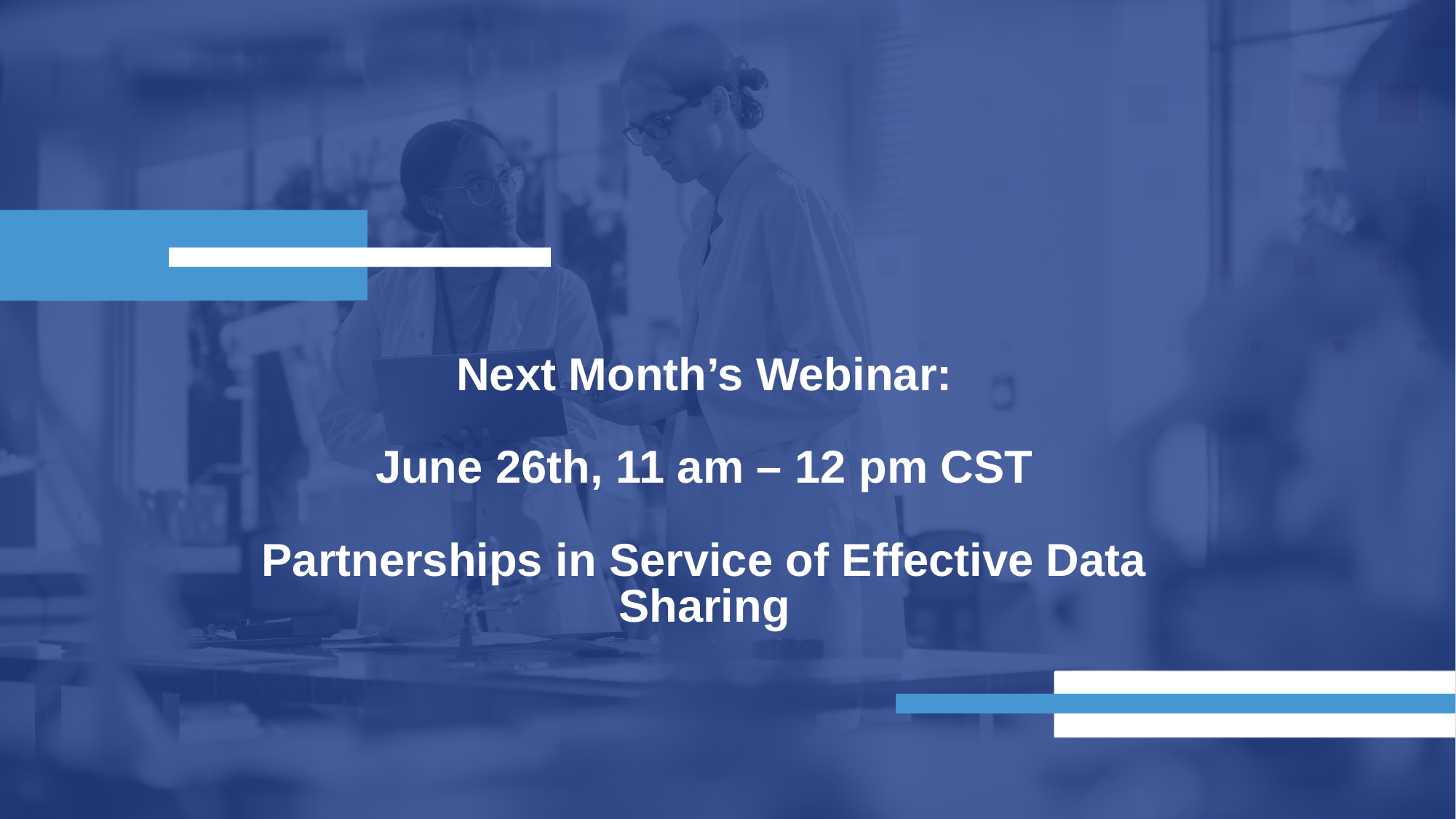

# Next Month’s Webinar: June 26th, 11 am – 12 pm CST Partnerships in Service of Effective Data Sharing